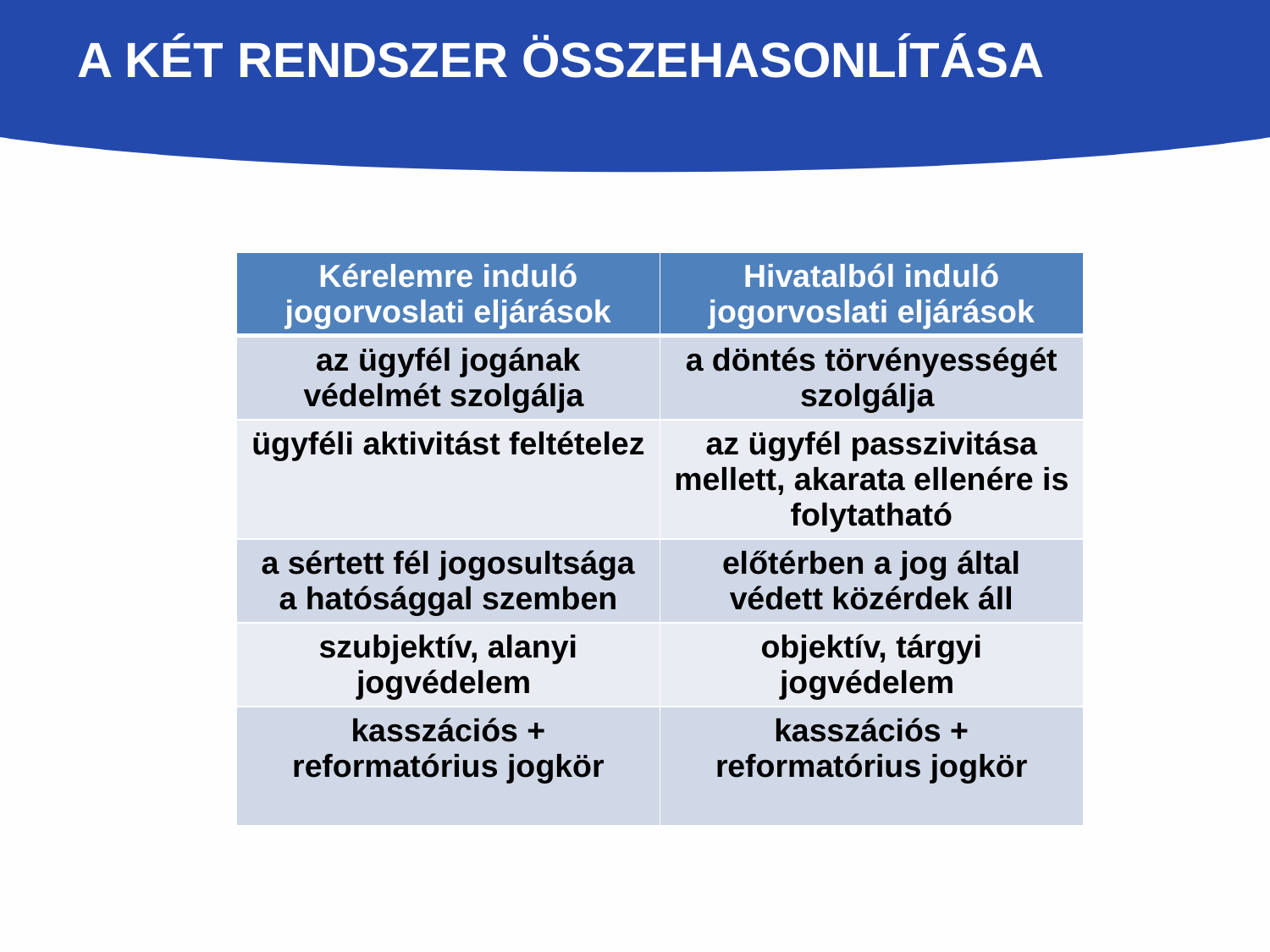

# A két rendszer összehasonlítása
| Kérelemre induló jogorvoslati eljárások | Hivatalból induló jogorvoslati eljárások |
| --- | --- |
| az ügyfél jogának védelmét szolgálja | a döntés törvényességét szolgálja |
| ügyféli aktivitást feltételez | az ügyfél passzivitása mellett, akarata ellenére is folytatható |
| a sértett fél jogosultsága a hatósággal szemben | előtérben a jog által védett közérdek áll |
| szubjektív, alanyi jogvédelem | objektív, tárgyi jogvédelem |
| kasszációs + reformatórius jogkör | kasszációs + reformatórius jogkör |